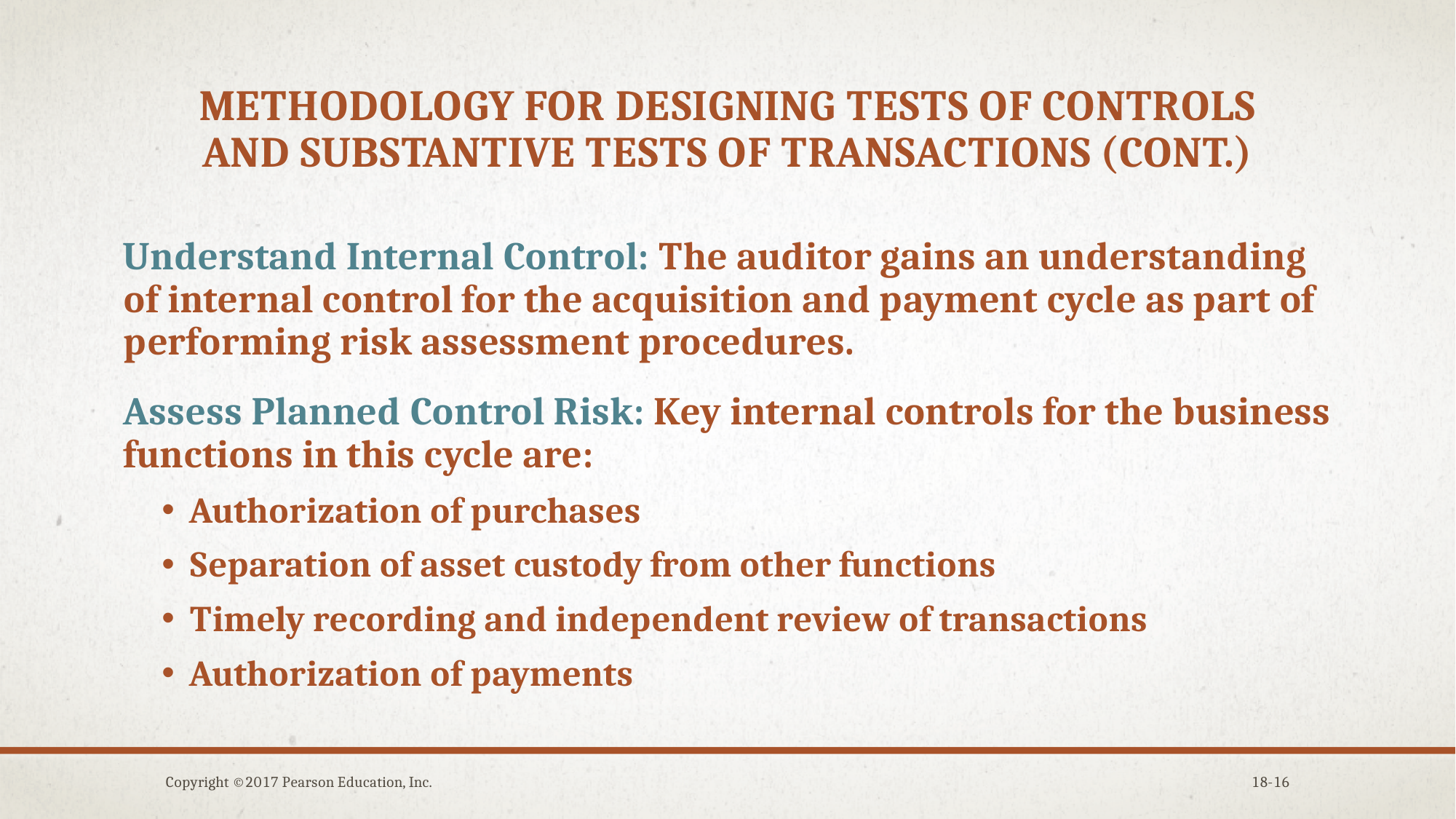

# Methodology for designing tests of controls and substantive tests of transactions (cont.)
Understand Internal Control: The auditor gains an understanding of internal control for the acquisition and payment cycle as part of performing risk assessment procedures.
Assess Planned Control Risk: Key internal controls for the business functions in this cycle are:
Authorization of purchases
Separation of asset custody from other functions
Timely recording and independent review of transactions
Authorization of payments

Copyright ©2017 Pearson Education, Inc.
18-16